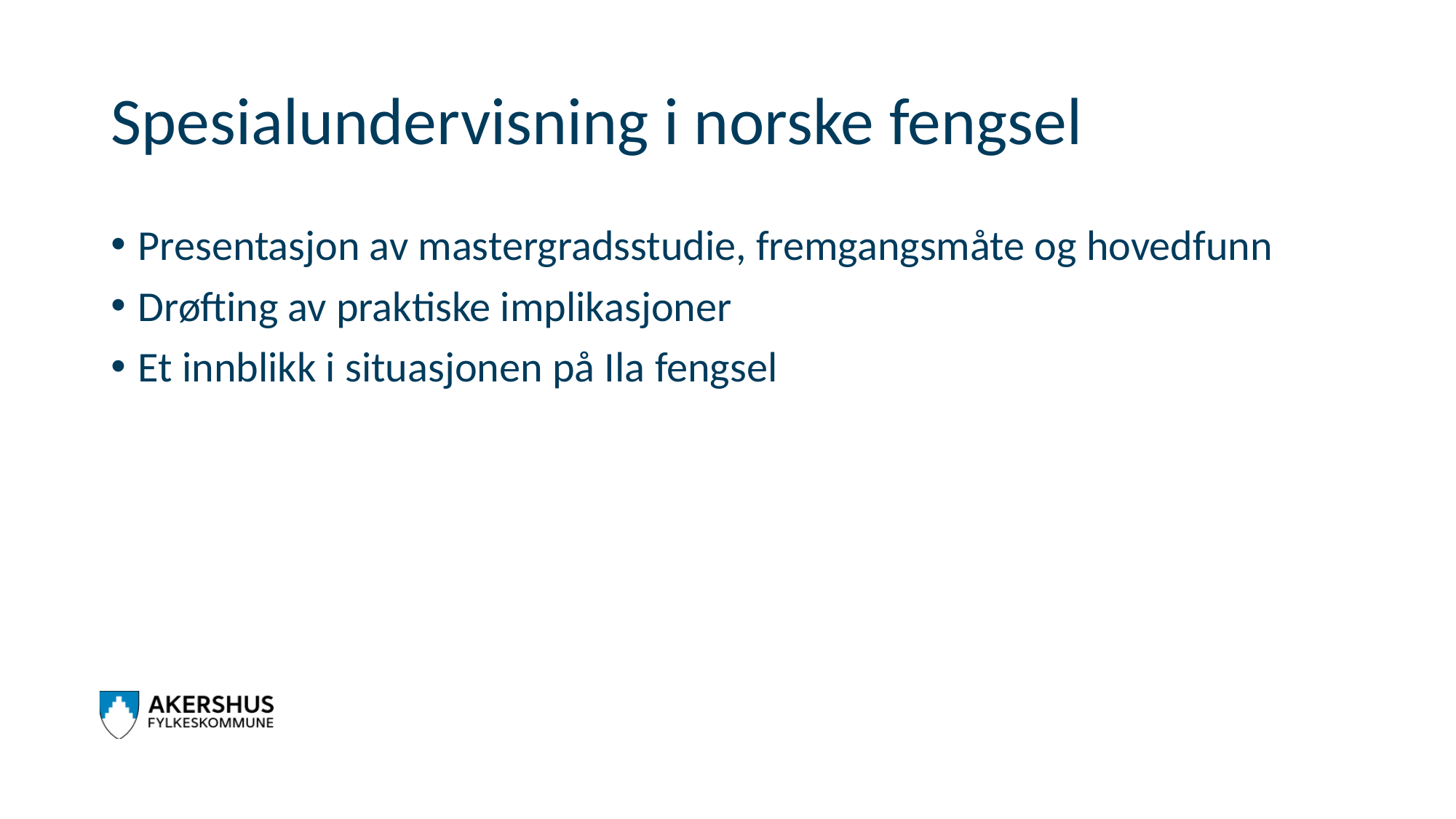

# Spesialundervisning i norske fengsel
Presentasjon av mastergradsstudie, fremgangsmåte og hovedfunn
Drøfting av praktiske implikasjoner
Et innblikk i situasjonen på Ila fengsel